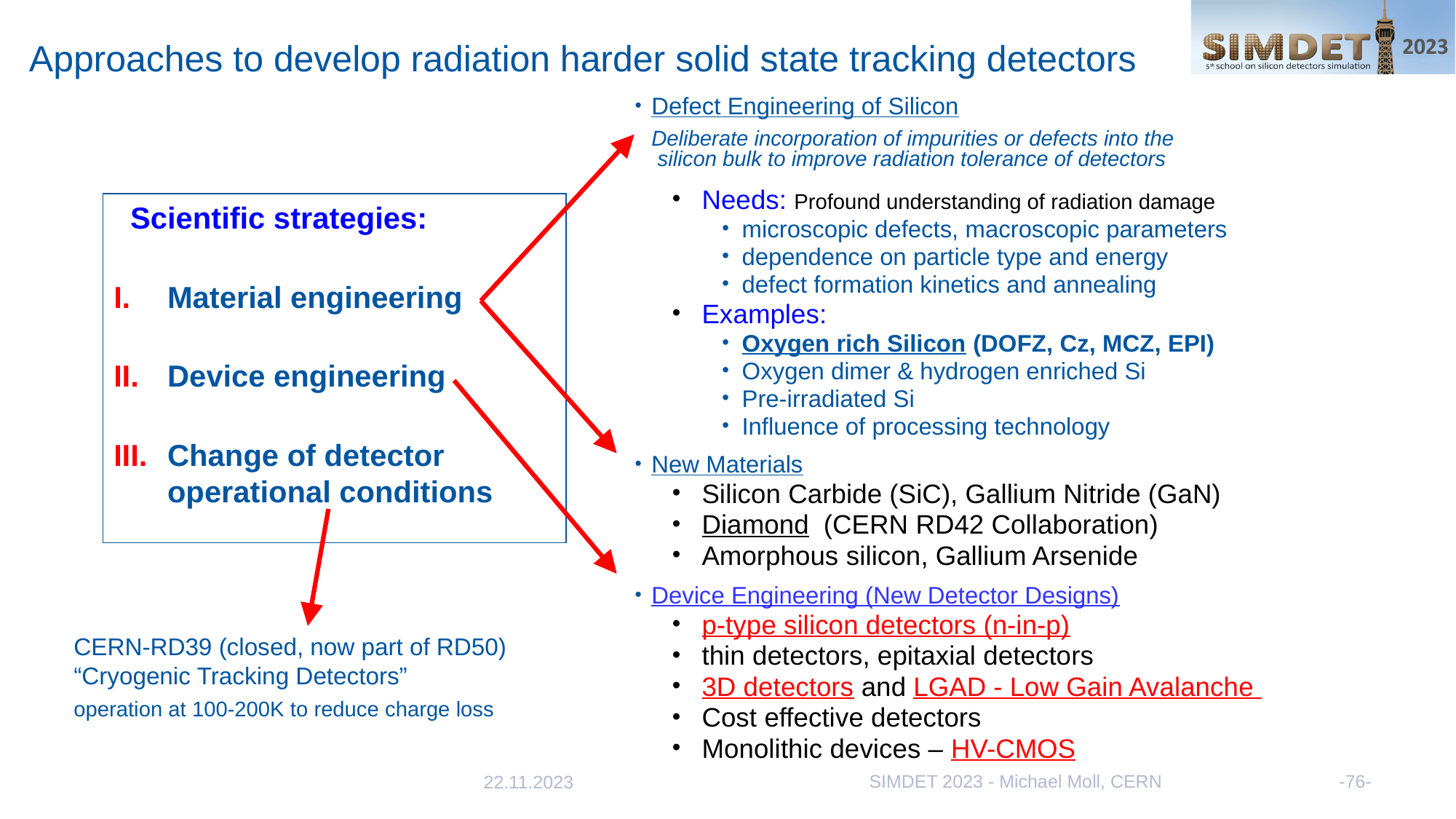

SIMDET 2023 - Michael Moll, CERN
-76-
# Approaches to develop radiation harder solid state tracking detectors
Defect Engineering of Silicon
Deliberate incorporation of impurities or defects into the
 silicon bulk to improve radiation tolerance of detectors
Needs: Profound understanding of radiation damage
microscopic defects, macroscopic parameters
dependence on particle type and energy
defect formation kinetics and annealing
Examples:
Oxygen rich Silicon (DOFZ, Cz, MCZ, EPI)
Oxygen dimer & hydrogen enriched Si
Pre-irradiated Si
Influence of processing technology
New Materials
Silicon Carbide (SiC), Gallium Nitride (GaN)
Diamond  (CERN RD42 Collaboration)
Amorphous silicon, Gallium Arsenide
Device Engineering (New Detector Designs)
p-type silicon detectors (n-in-p)
thin detectors, epitaxial detectors
3D detectors and LGAD - Low Gain Avalanche
Cost effective detectors
Monolithic devices – HV-CMOS

  Scientific strategies:
Material engineering
Device engineering
Change of detector
operational conditions

CERN-RD39 (closed, now part of RD50)
“Cryogenic Tracking Detectors”
operation at 100-200K to reduce charge loss
22.11.2023